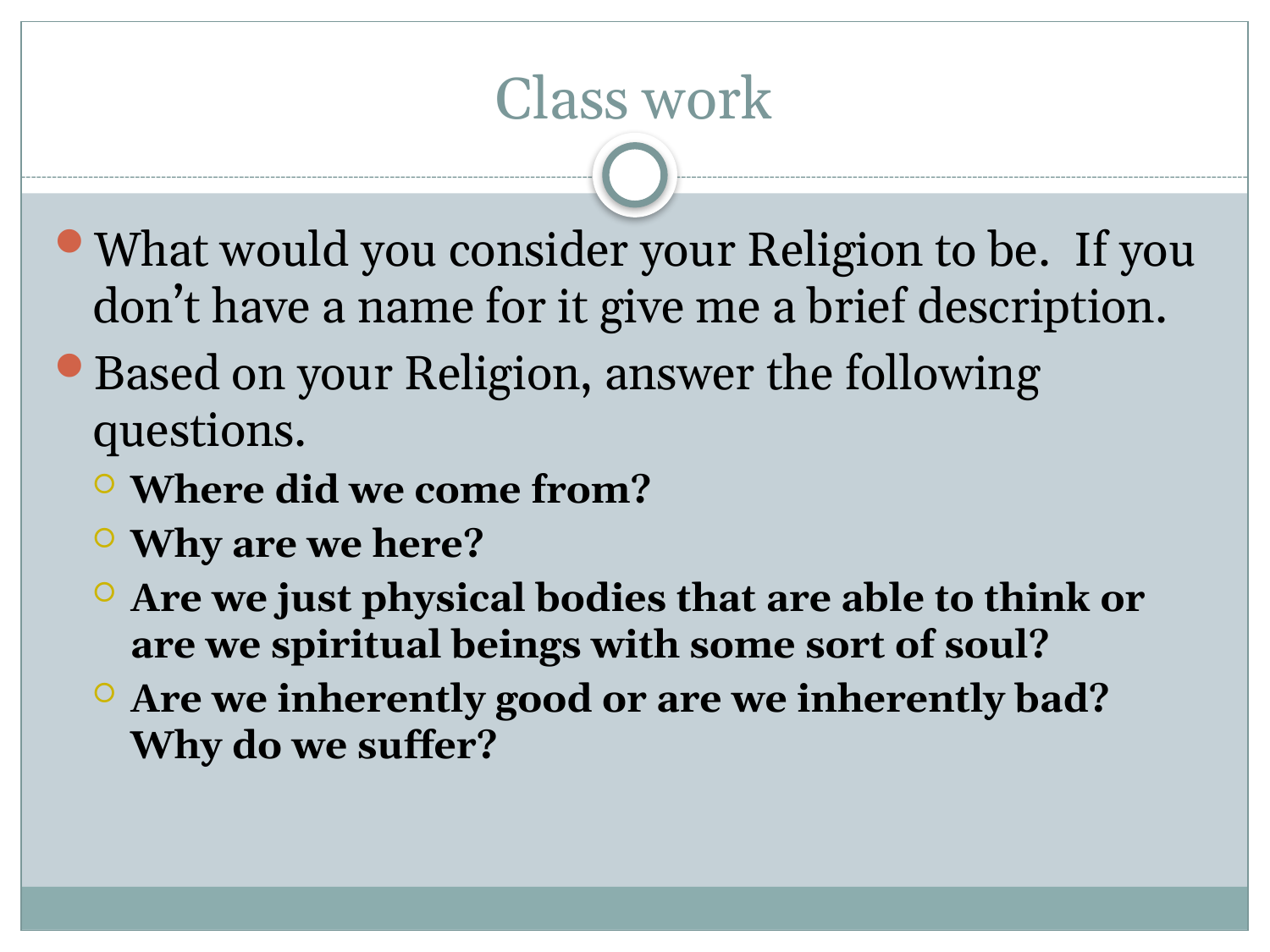

# Class work
What would you consider your Religion to be.  If you don’t have a name for it give me a brief description.
Based on your Religion, answer the following questions.
Where did we come from?
Why are we here?
Are we just physical bodies that are able to think or are we spiritual beings with some sort of soul?
Are we inherently good or are we inherently bad? Why do we suffer?